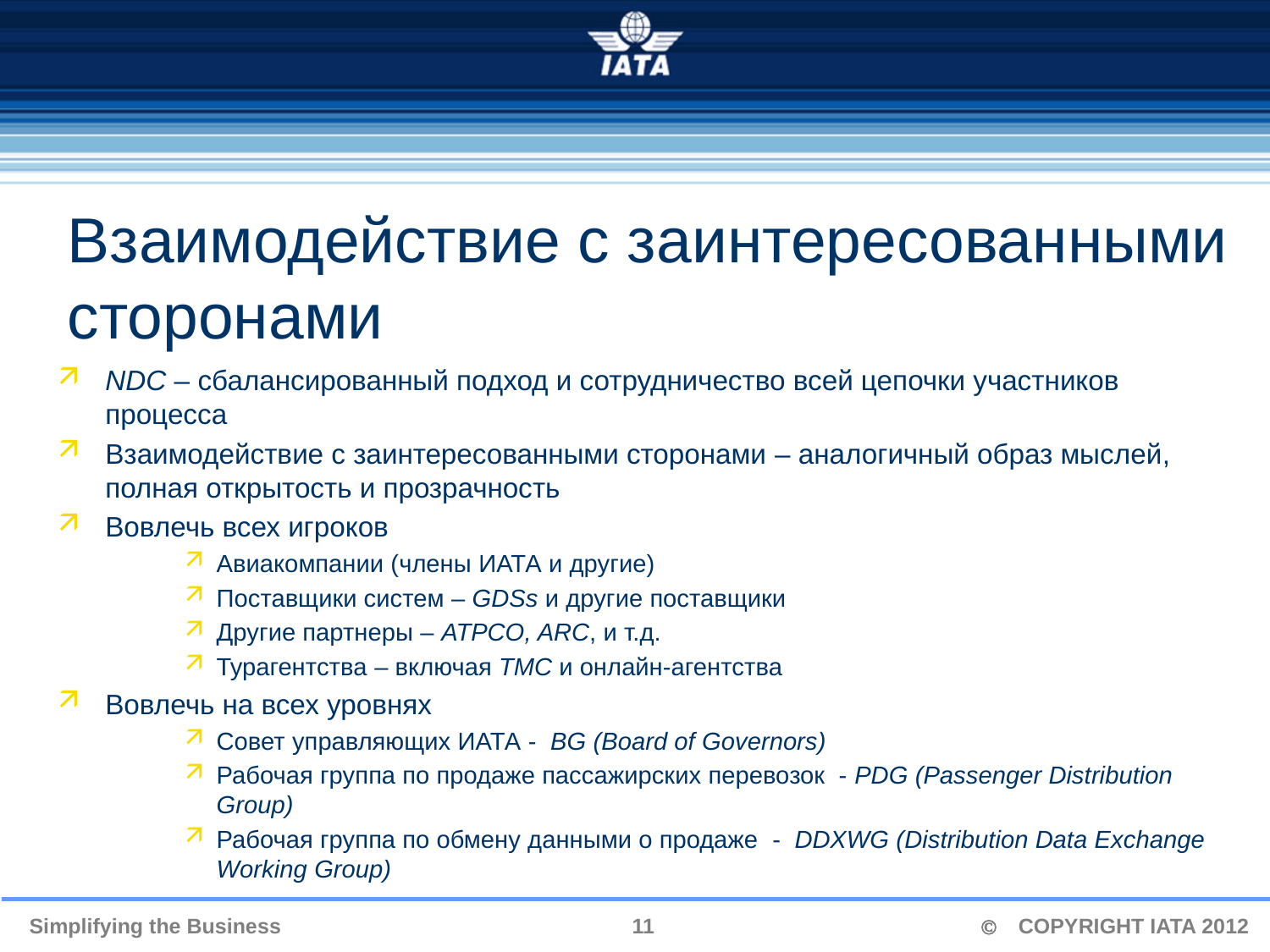

Взаимодействие с заинтересованными сторонами
NDC – сбалансированный подход и сотрудничество всей цепочки участников процесса
Взаимодействие с заинтересованными сторонами – аналогичный образ мыслей, полная открытость и прозрачность
Вовлечь всех игроков
Авиакомпании (члены ИАТА и другие)
Поставщики систем – GDSs и другие поставщики
Другие партнеры – ATPCO, ARC, и т.д.
Турагентства – включая TMC и онлайн-агентства
Вовлечь на всех уровнях
Совет управляющих ИАТА -  BG (Board of Governors)
Рабочая группа по продаже пассажирских перевозок  - PDG (Passenger Distribution Group)
Рабочая группа по обмену данными о продаже  -  DDXWG (Distribution Data Exchange Working Group)